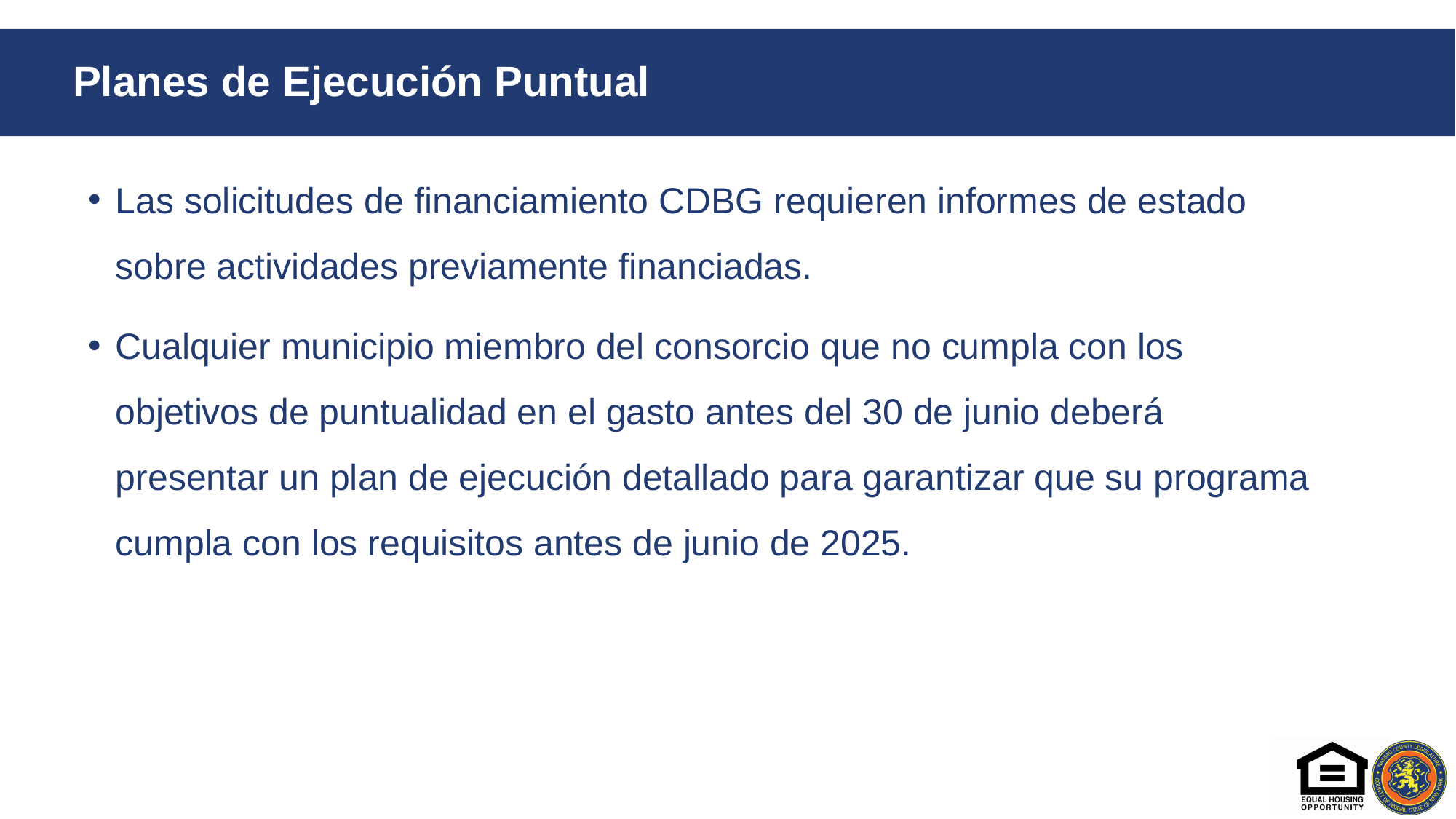

# Planes de Ejecución Puntual
Las solicitudes de financiamiento CDBG requieren informes de estado sobre actividades previamente financiadas.
Cualquier municipio miembro del consorcio que no cumpla con los objetivos de puntualidad en el gasto antes del 30 de junio deberá presentar un plan de ejecución detallado para garantizar que su programa cumpla con los requisitos antes de junio de 2025.